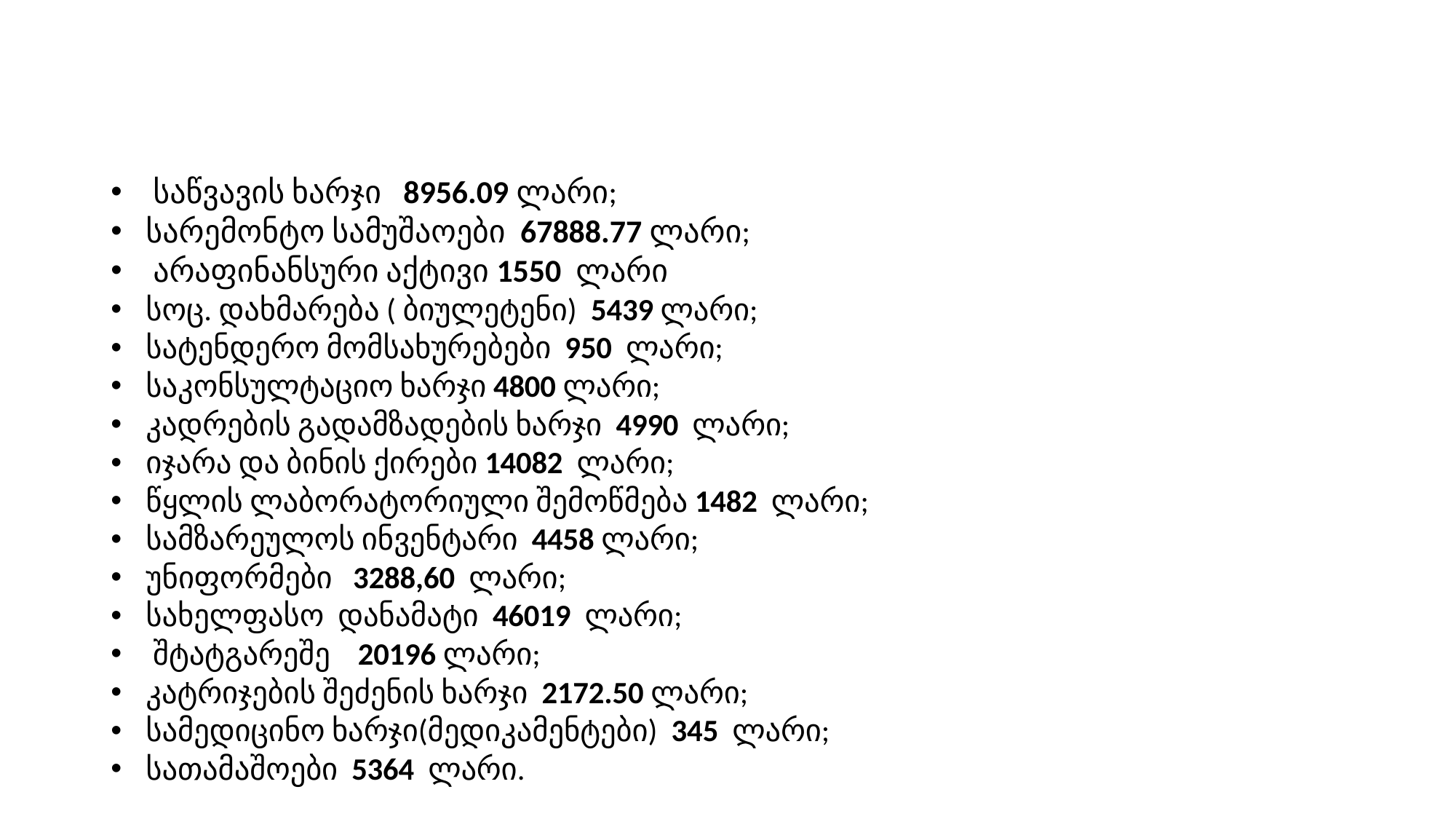

#

 საწვავის ხარჯი   8956.09 ლარი;
სარემონტო სამუშაოები  67888.77 ლარი;
 არაფინანსური აქტივი 1550  ლარი
სოც. დახმარება ( ბიულეტენი)  5439 ლარი;
სატენდერო მომსახურებები  950  ლარი;
საკონსულტაციო ხარჯი 4800 ლარი;
კადრების გადამზადების ხარჯი  4990  ლარი;
იჯარა და ბინის ქირები 14082  ლარი;
წყლის ლაბორატორიული შემოწმება 1482  ლარი;
სამზარეულოს ინვენტარი  4458 ლარი;
უნიფორმები   3288,60  ლარი;
სახელფასო  დანამატი  46019  ლარი;
 შტატგარეშე    20196 ლარი;
კატრიჯების შეძენის ხარჯი  2172.50 ლარი;
სამედიცინო ხარჯი(მედიკამენტები)  345  ლარი;
სათამაშოები  5364  ლარი.